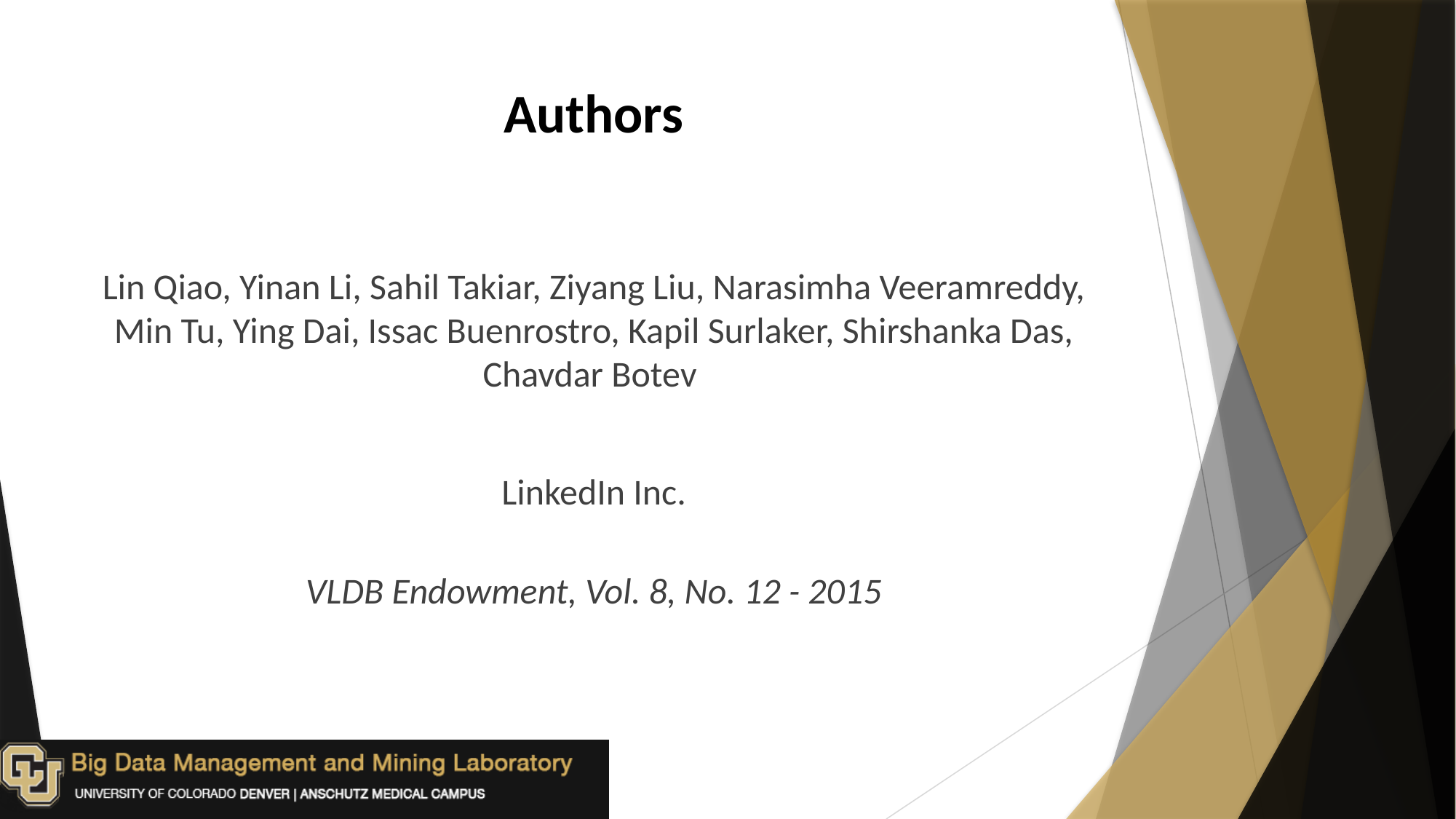

# Authors
Lin Qiao, Yinan Li, Sahil Takiar, Ziyang Liu, Narasimha Veeramreddy, Min Tu, Ying Dai, Issac Buenrostro, Kapil Surlaker, Shirshanka Das, Chavdar Botev

LinkedIn Inc.
VLDB Endowment, Vol. 8, No. 12 - 2015